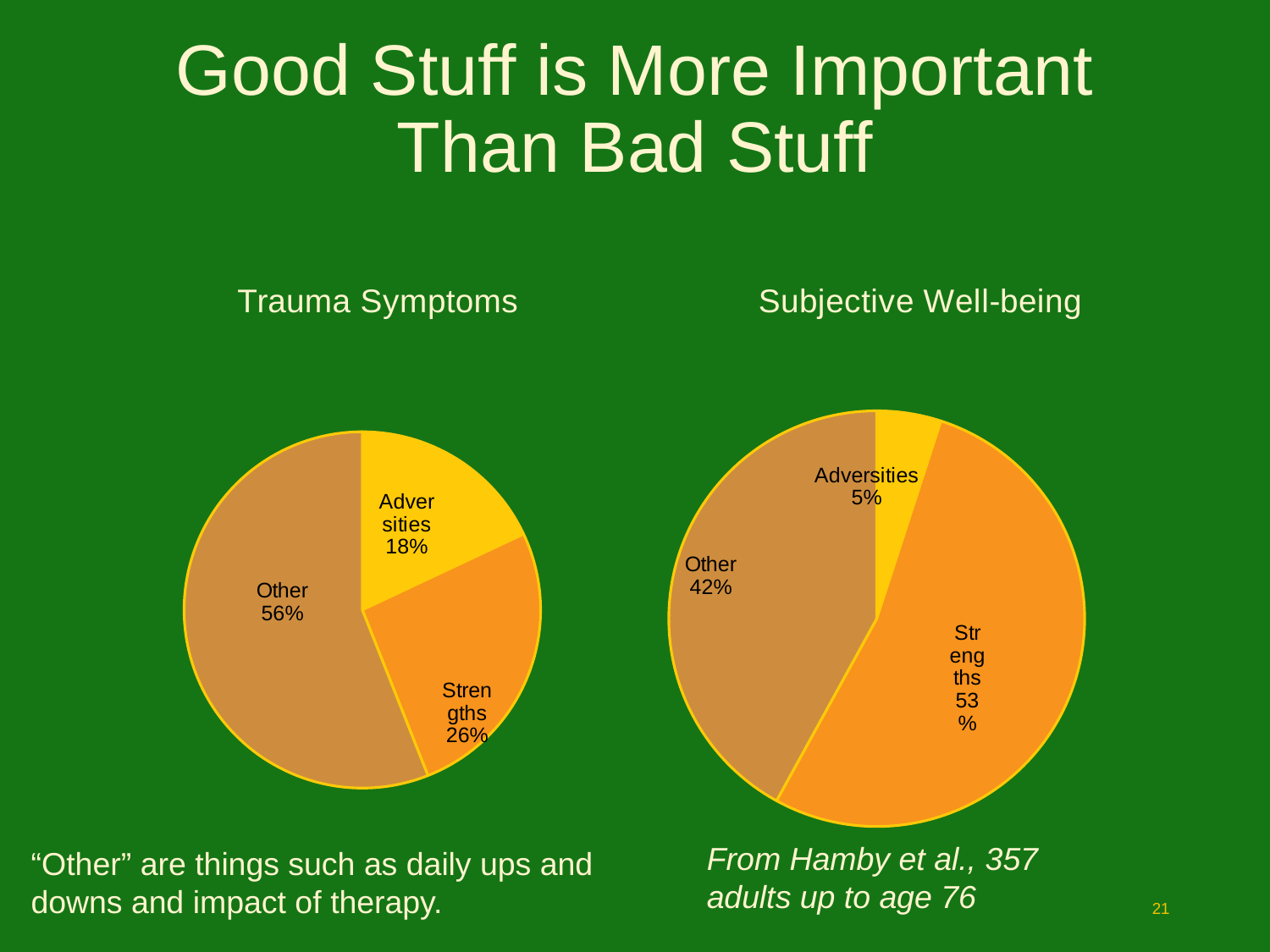

# Good Stuff is More Important Than Bad Stuff

### Chart:

| Category | Trauma Symptoms |
|---|---|
| Adversities | 18.0 |
| Strengths | 26.0 |
| Other | 56.0 |

### Chart:

| Category | Subjective Well-being |
|---|---|
| Adversities | 5.0 |
| Strengths | 53.0 |
| Other | 42.0 |
From Hamby et al., 357 adults up to age 76
“Other” are things such as daily ups and downs and impact of therapy.
21